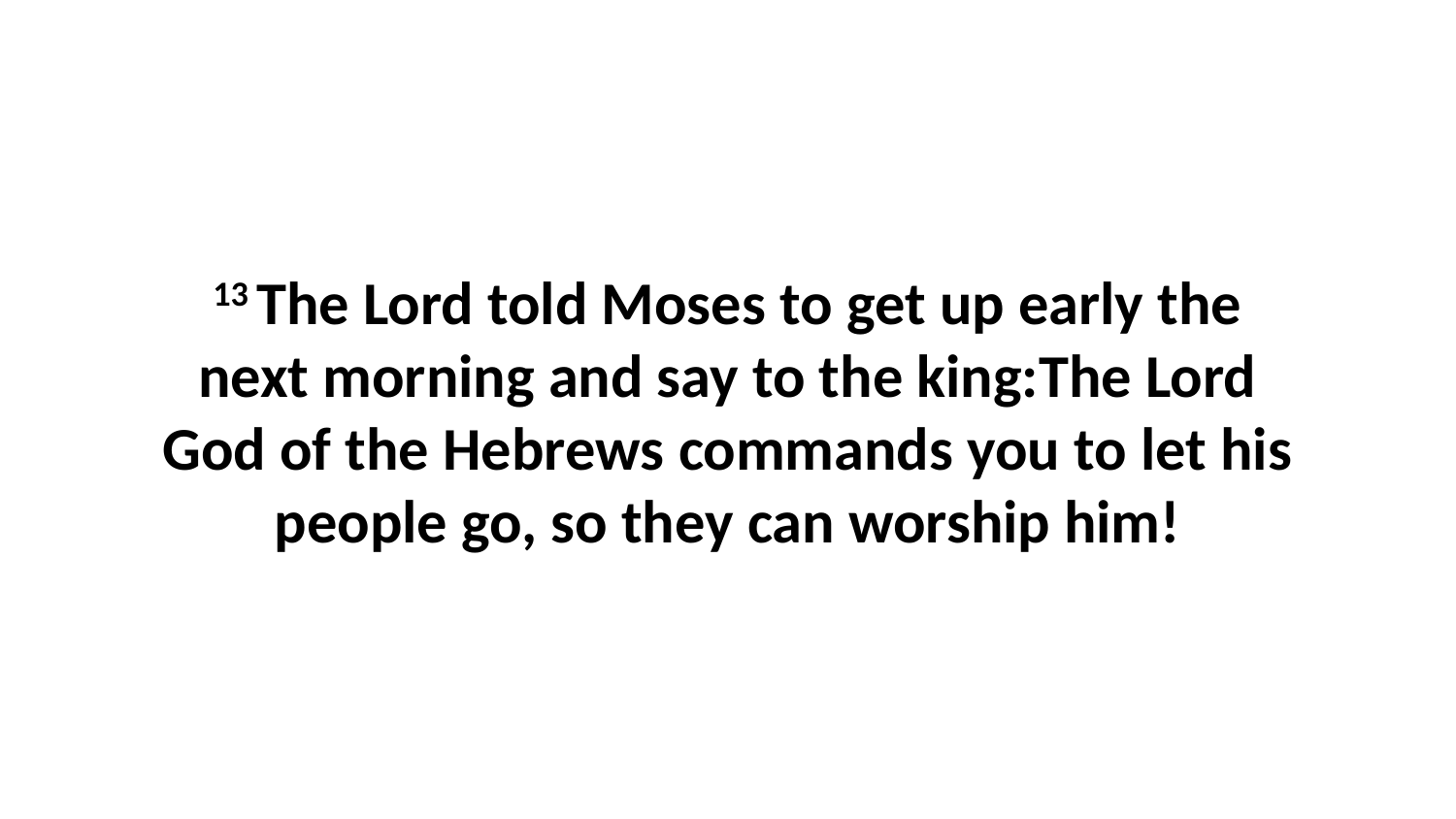

13 The Lord told Moses to get up early the next morning and say to the king:The Lord God of the Hebrews commands you to let his people go, so they can worship him!